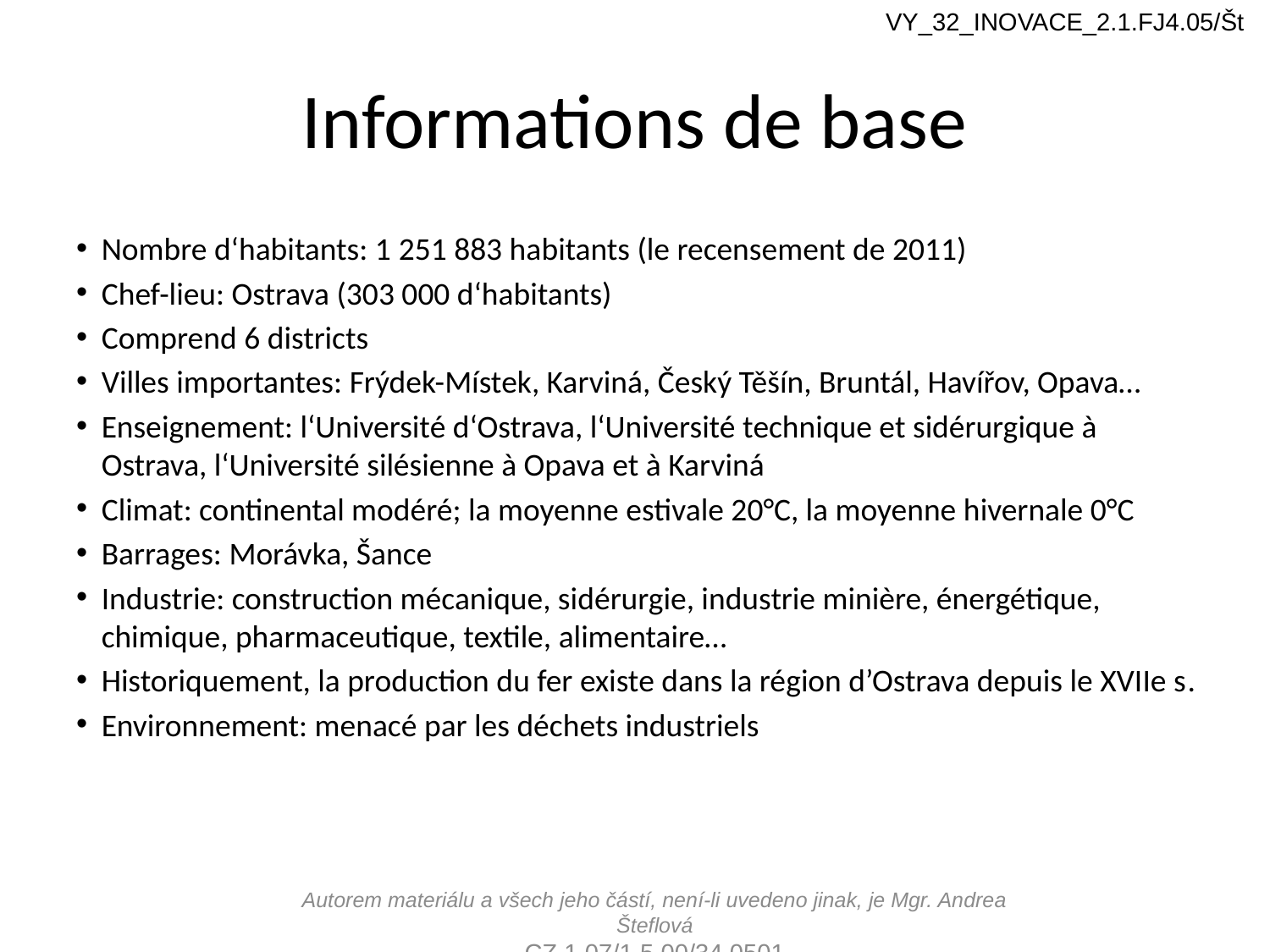

VY_32_INOVACE_2.1.FJ4.05/Št
# Informations de base
Nombre d‘habitants: 1 251 883 habitants (le recensement de 2011)
Chef-lieu: Ostrava (303 000 d‘habitants)
Comprend 6 districts
Villes importantes: Frýdek-Místek, Karviná, Český Těšín, Bruntál, Havířov, Opava…
Enseignement: l‘Université d‘Ostrava, l‘Université technique et sidérurgique à Ostrava, l‘Université silésienne à Opava et à Karviná
Climat: continental modéré; la moyenne estivale 20°C, la moyenne hivernale 0°C
Barrages: Morávka, Šance
Industrie: construction mécanique, sidérurgie, industrie minière, énergétique, chimique, pharmaceutique, textile, alimentaire…
Historiquement, la production du fer existe dans la région d’Ostrava depuis le XVIIe s.
Environnement: menacé par les déchets industriels
Autorem materiálu a všech jeho částí, není-li uvedeno jinak, je Mgr. Andrea Šteflová
CZ.1.07/1.5.00/34.0501